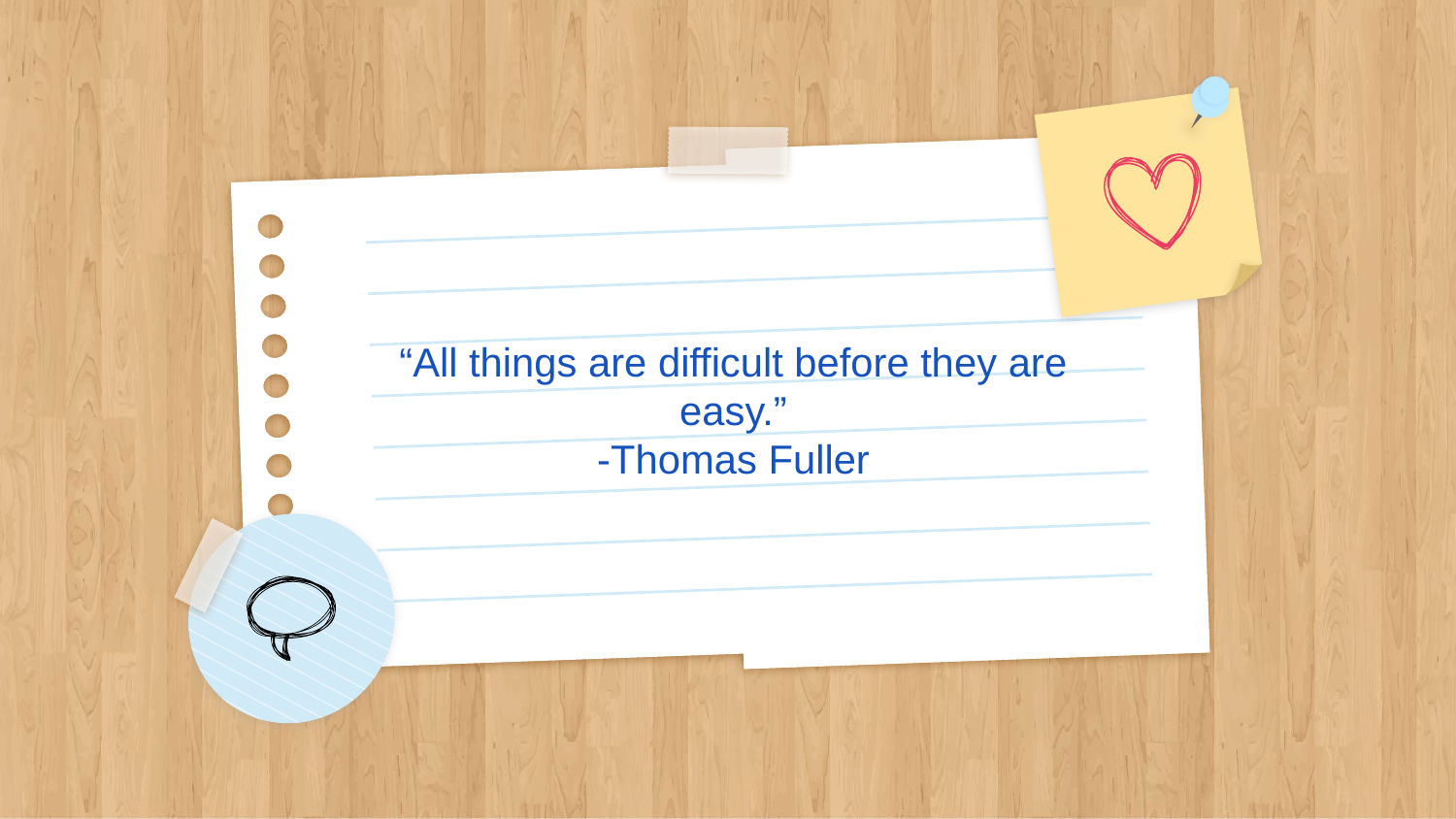

# “All things are difficult before they are easy.” -Thomas Fuller